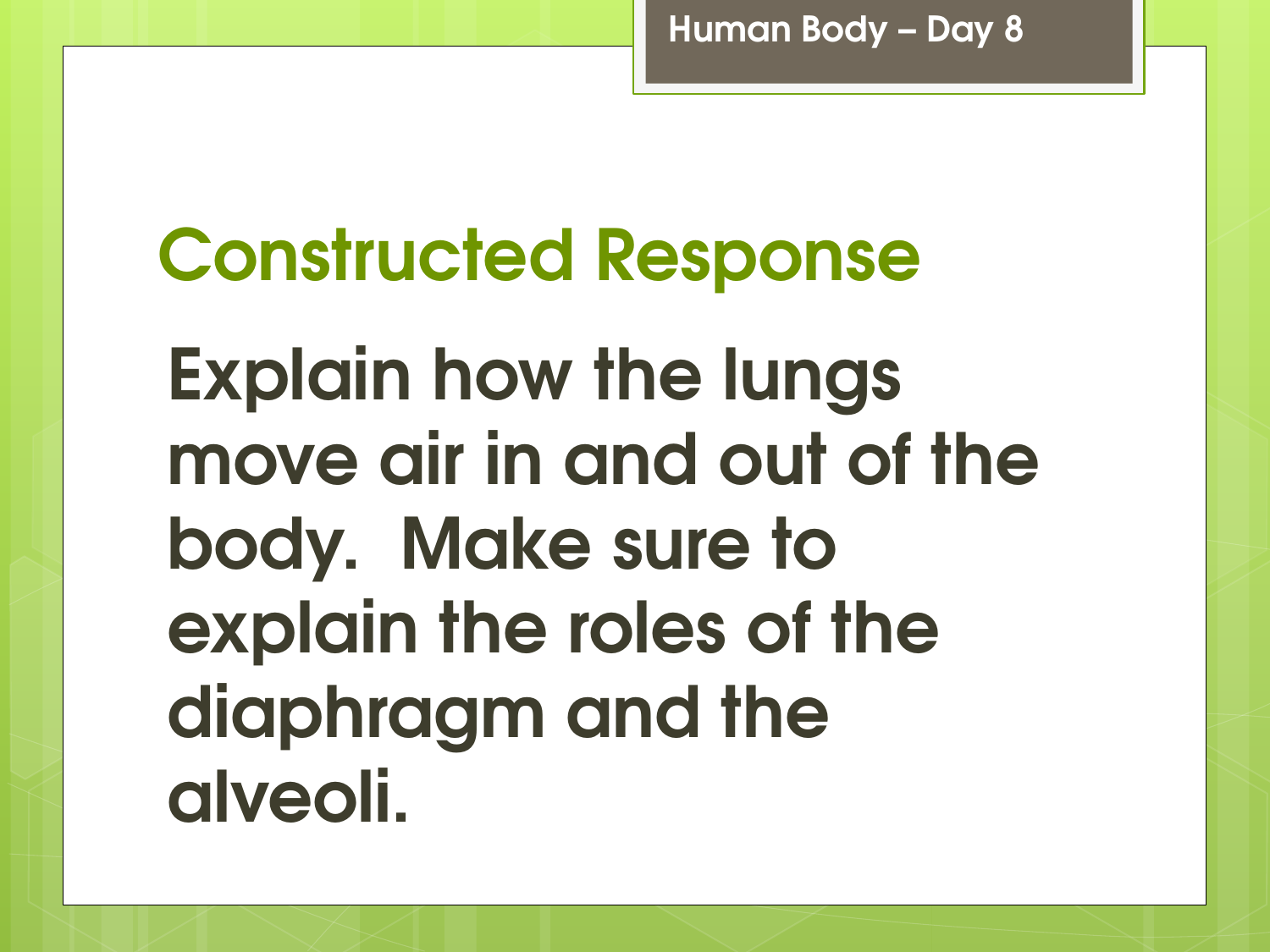

Human Body – Day 8
# Constructed Response
Explain how the lungs move air in and out of the body.  Make sure to explain the roles of the diaphragm and the alveoli.